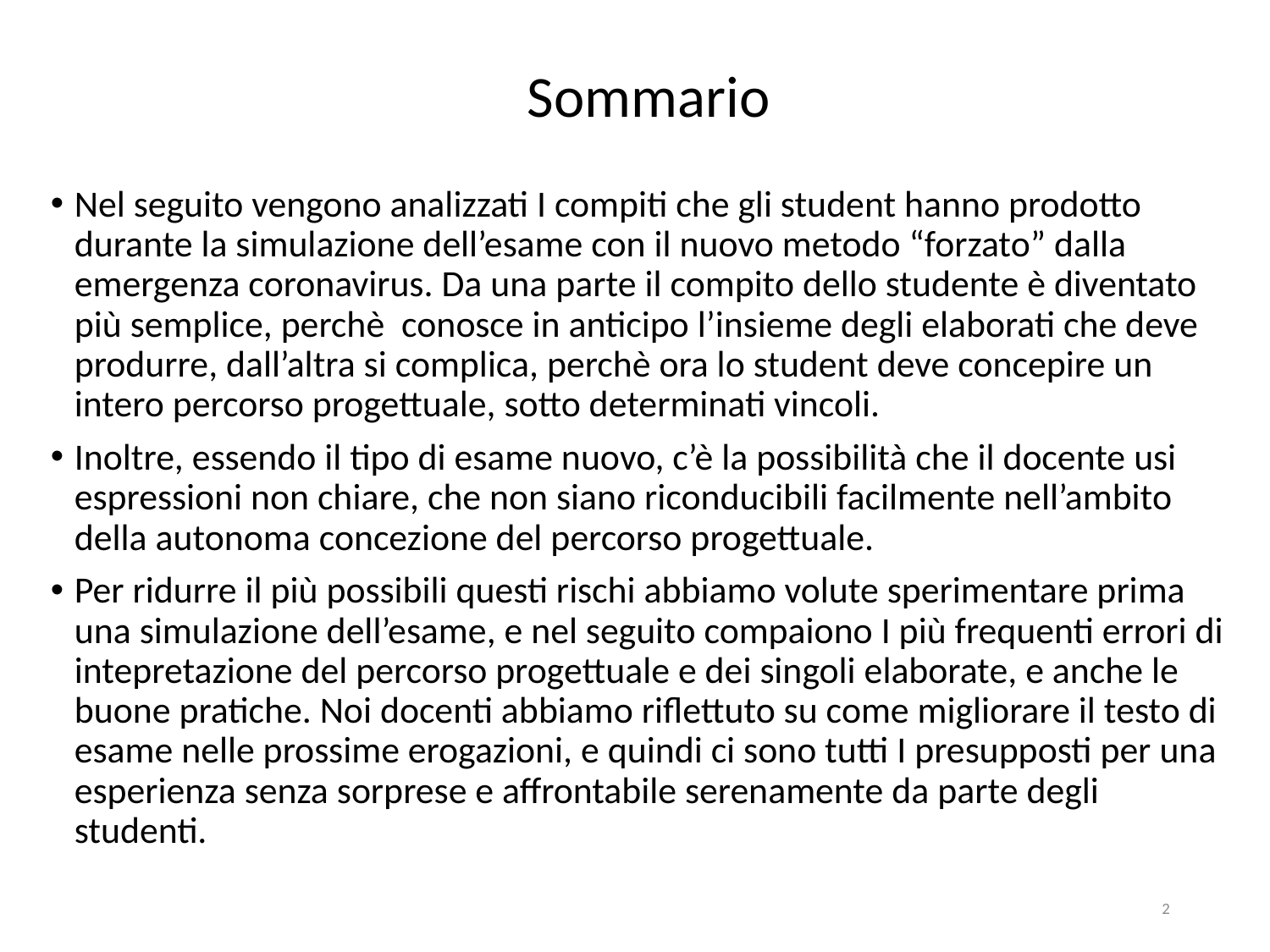

# Sommario
Nel seguito vengono analizzati I compiti che gli student hanno prodotto durante la simulazione dell’esame con il nuovo metodo “forzato” dalla emergenza coronavirus. Da una parte il compito dello studente è diventato più semplice, perchè  conosce in anticipo l’insieme degli elaborati che deve produrre, dall’altra si complica, perchè ora lo student deve concepire un intero percorso progettuale, sotto determinati vincoli.
Inoltre, essendo il tipo di esame nuovo, c’è la possibilità che il docente usi espressioni non chiare, che non siano riconducibili facilmente nell’ambito della autonoma concezione del percorso progettuale.
Per ridurre il più possibili questi rischi abbiamo volute sperimentare prima una simulazione dell’esame, e nel seguito compaiono I più frequenti errori di intepretazione del percorso progettuale e dei singoli elaborate, e anche le buone pratiche. Noi docenti abbiamo riflettuto su come migliorare il testo di esame nelle prossime erogazioni, e quindi ci sono tutti I presupposti per una esperienza senza sorprese e affrontabile serenamente da parte degli  studenti.
2